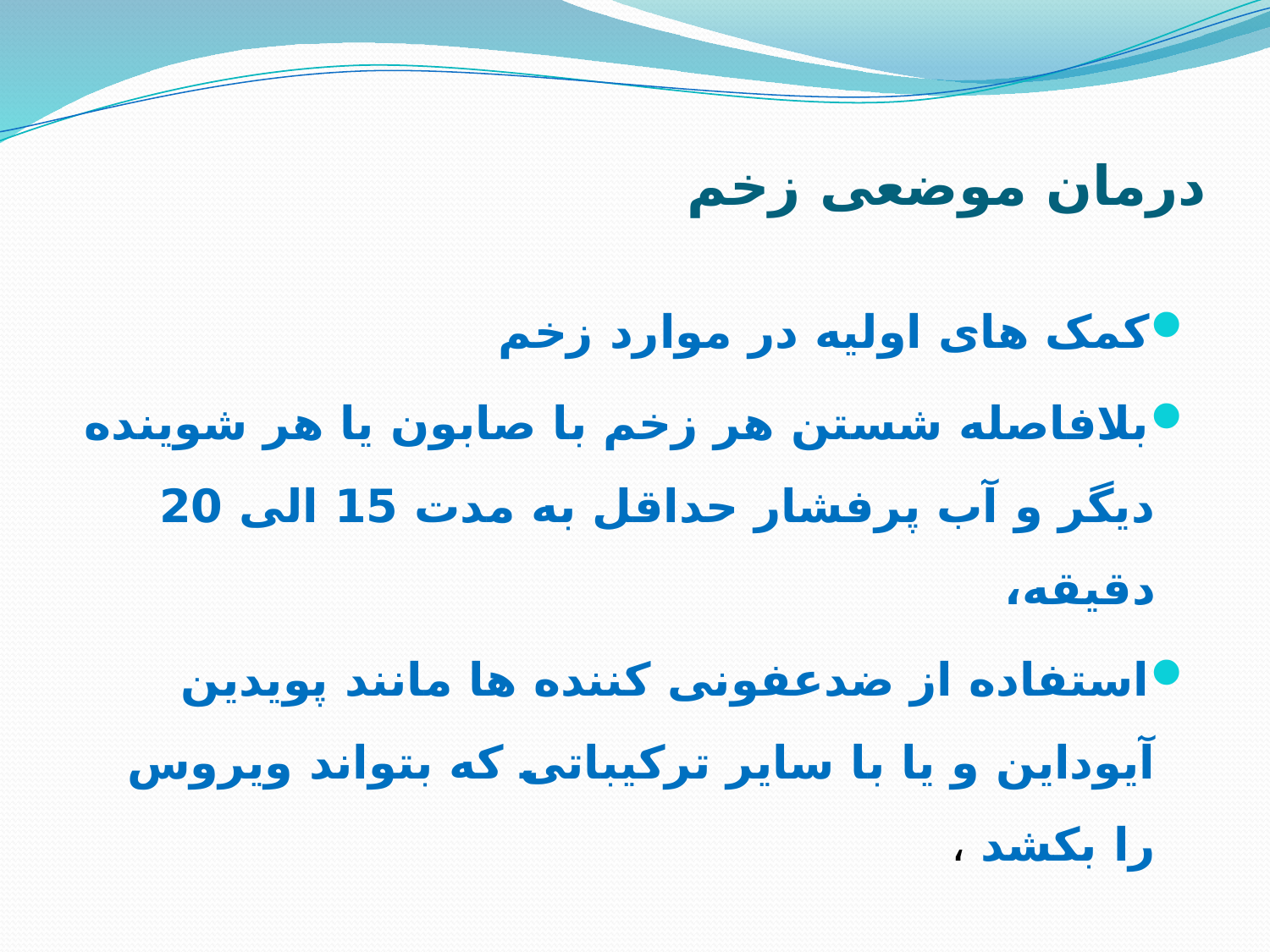

# درمان موضعی زخم
کمک های اولیه در موارد زخم
بلافاصله شستن هر زخم با صابون یا هر شوینده دیگر و آب پرفشار حداقل به مدت 15 الی 20 دقیقه،
استفاده از ضدعفونی کننده ها مانند پویدین آیوداین و یا با سایر ترکیباتی که بتواند ویروس را بکشد ،